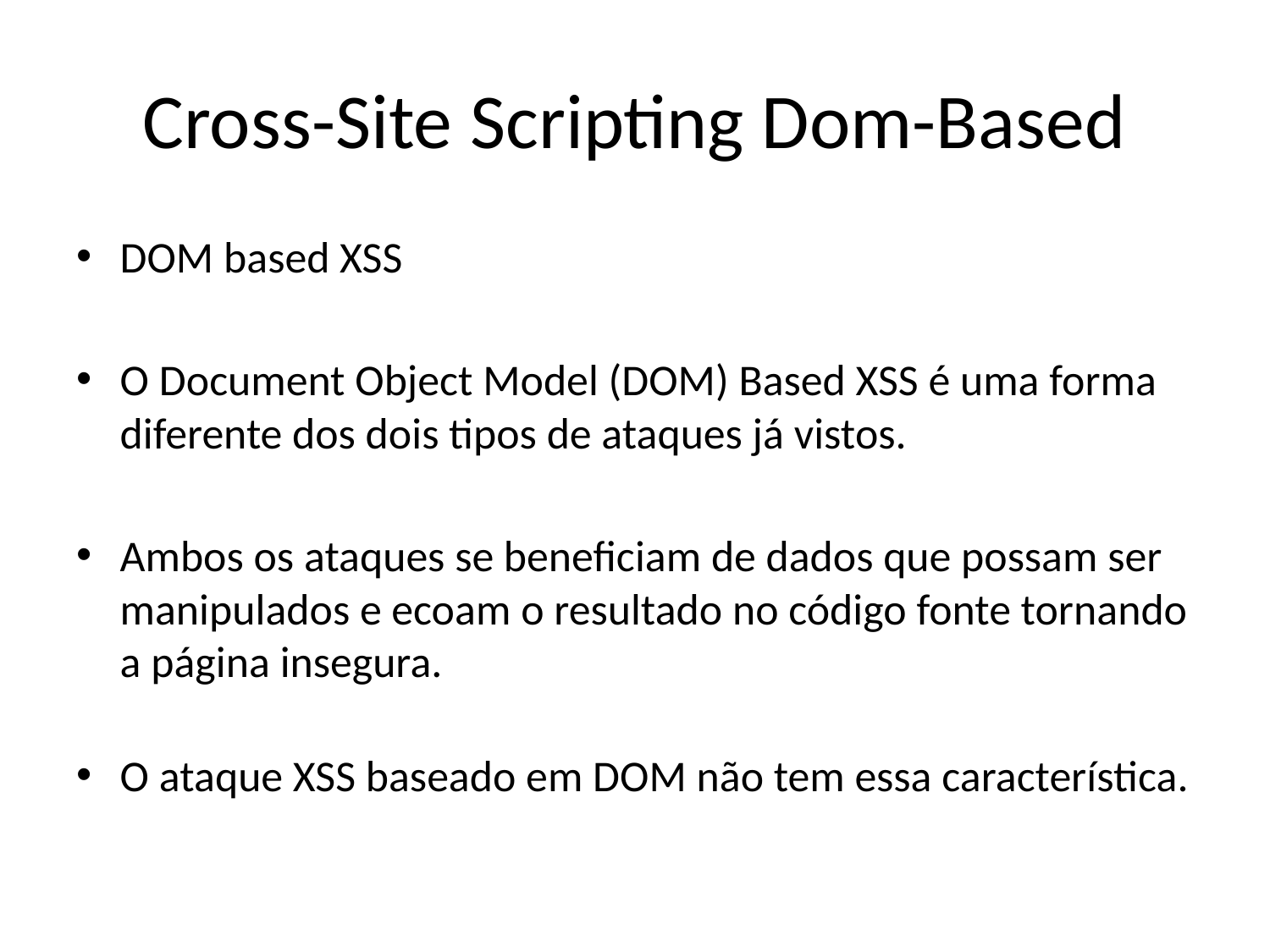

# Cross-Site Scripting Dom-Based
DOM based XSS

O Document Object Model (DOM) Based XSS é uma forma diferente dos dois tipos de ataques já vistos.

Ambos os ataques se beneficiam de dados que possam ser manipulados e ecoam o resultado no código fonte tornando a página insegura.
O ataque XSS baseado em DOM não tem essa característica.